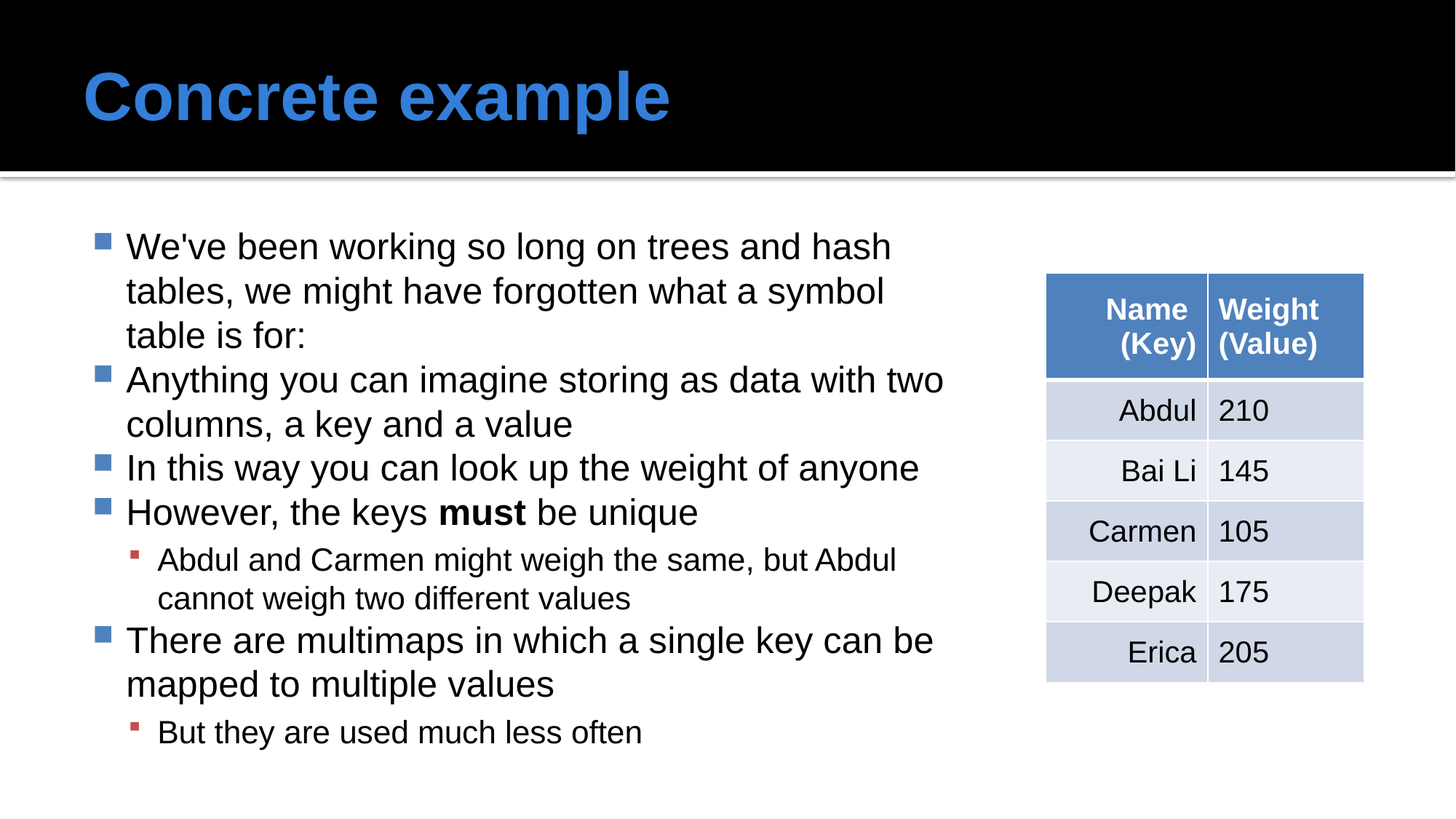

# Concrete example
We've been working so long on trees and hash tables, we might have forgotten what a symbol table is for:
Anything you can imagine storing as data with two columns, a key and a value
In this way you can look up the weight of anyone
However, the keys must be unique
Abdul and Carmen might weigh the same, but Abdul cannot weigh two different values
There are multimaps in which a single key can be mapped to multiple values
But they are used much less often
| Name (Key) | Weight (Value) |
| --- | --- |
| Abdul | 210 |
| Bai Li | 145 |
| Carmen | 105 |
| Deepak | 175 |
| Erica | 205 |